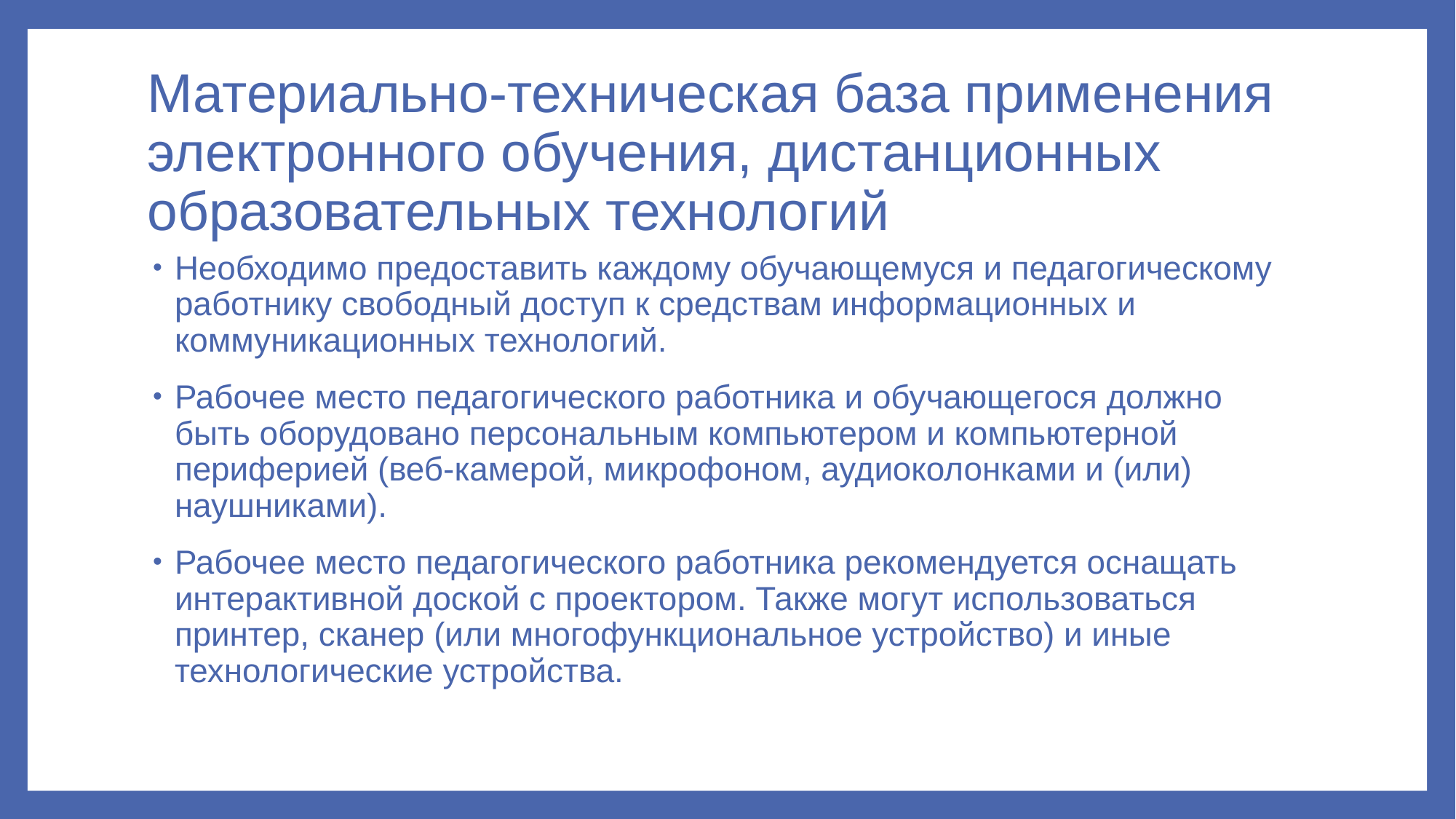

# Материально-техническая база применения электронного обучения, дистанционных образовательных технологий
Необходимо предоставить каждому обучающемуся и педагогическому работнику свободный доступ к средствам информационных и коммуникационных технологий.
Рабочее место педагогического работника и обучающегося должно быть оборудовано персональным компьютером и компьютерной периферией (веб-камерой, микрофоном, аудиоколонками и (или) наушниками).
Рабочее место педагогического работника рекомендуется оснащать интерактивной доской с проектором. Также могут использоваться принтер, сканер (или многофункциональное устройство) и иные технологические устройства.